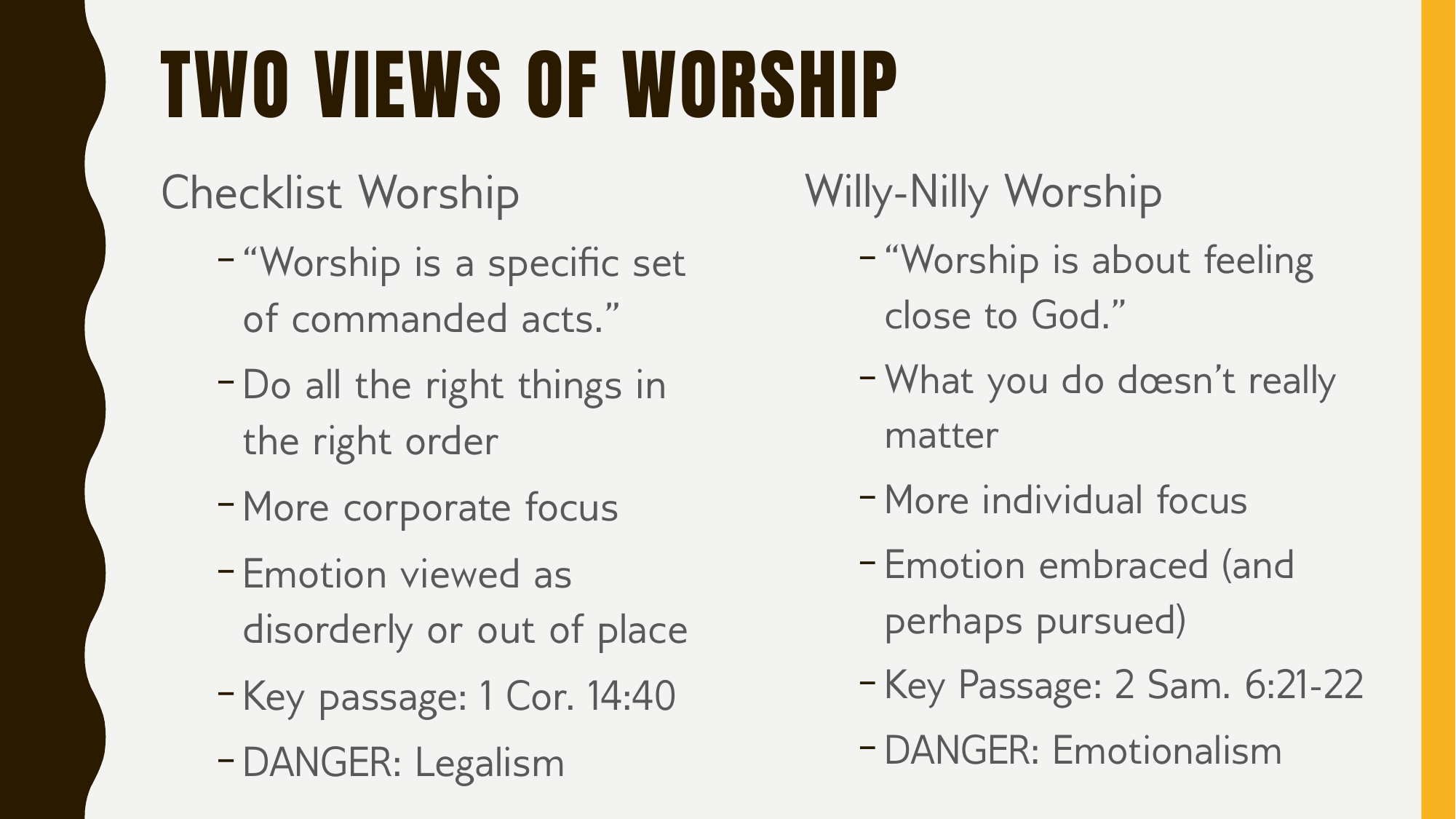

# Two Views of worship
Checklist Worship
“Worship is a specific set of commanded acts.”
Do all the right things in the right order
More corporate focus
Emotion viewed as disorderly or out of place
Key passage: 1 Cor. 14:40
DANGER: Legalism
Willy-Nilly Worship
“Worship is about feeling close to God.”
What you do doesn’t really matter
More individual focus
Emotion embraced (and perhaps pursued)
Key Passage: 2 Sam. 6:21-22
DANGER: Emotionalism